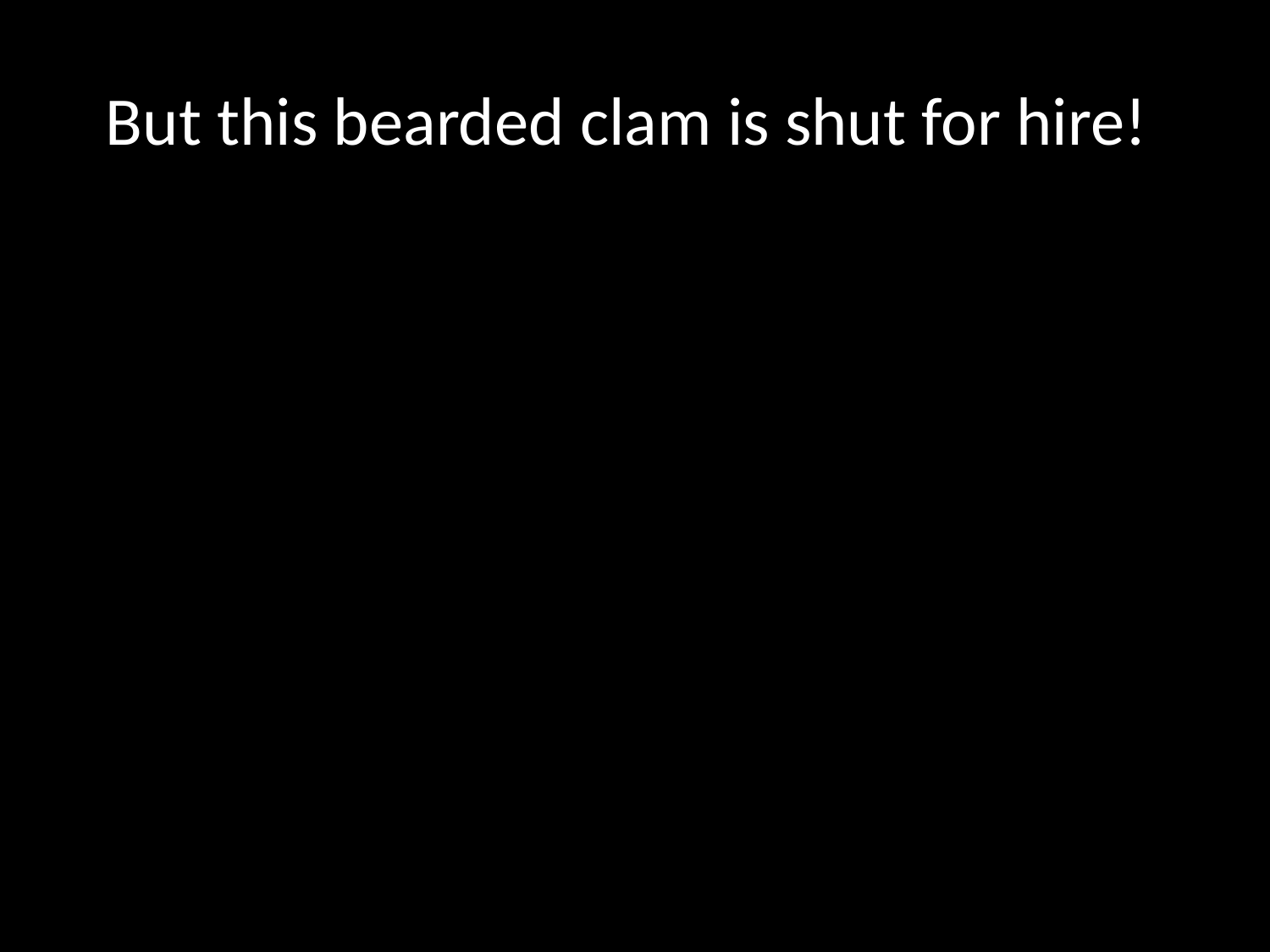

# But this bearded clam is shut for hire!